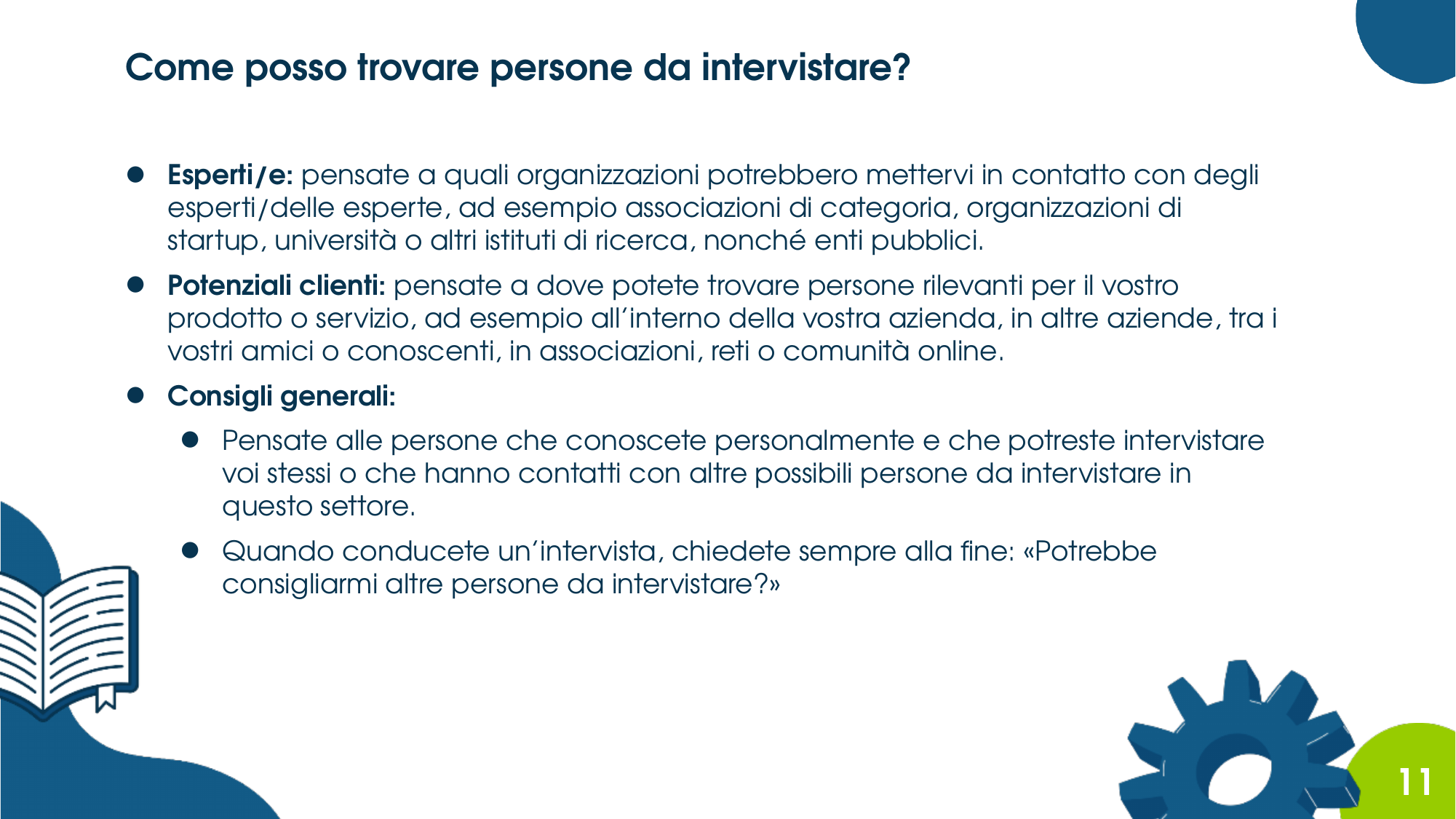

Come posso trovare persone da intervistare?
Esperti/e: pensate a quali organizzazioni potrebbero mettervi in contatto con degli esperti/delle esperte, ad esempio associazioni di categoria, organizzazioni di startup, università o altri istituti di ricerca, nonché enti pubblici.
Potenziali clienti: pensate a dove potete trovare persone rilevanti per il vostro prodotto o servizio, ad esempio all’interno della vostra azienda, in altre aziende, tra i vostri amici o conoscenti, in associazioni, reti o comunità online.
Consigli generali:
Pensate alle persone che conoscete personalmente e che potreste intervistare voi stessi o che hanno contatti con altre possibili persone da intervistare in questo settore.
Quando conducete un’intervista, chiedete sempre alla fine: «Potrebbe consigliarmi altre persone da intervistare?»

11